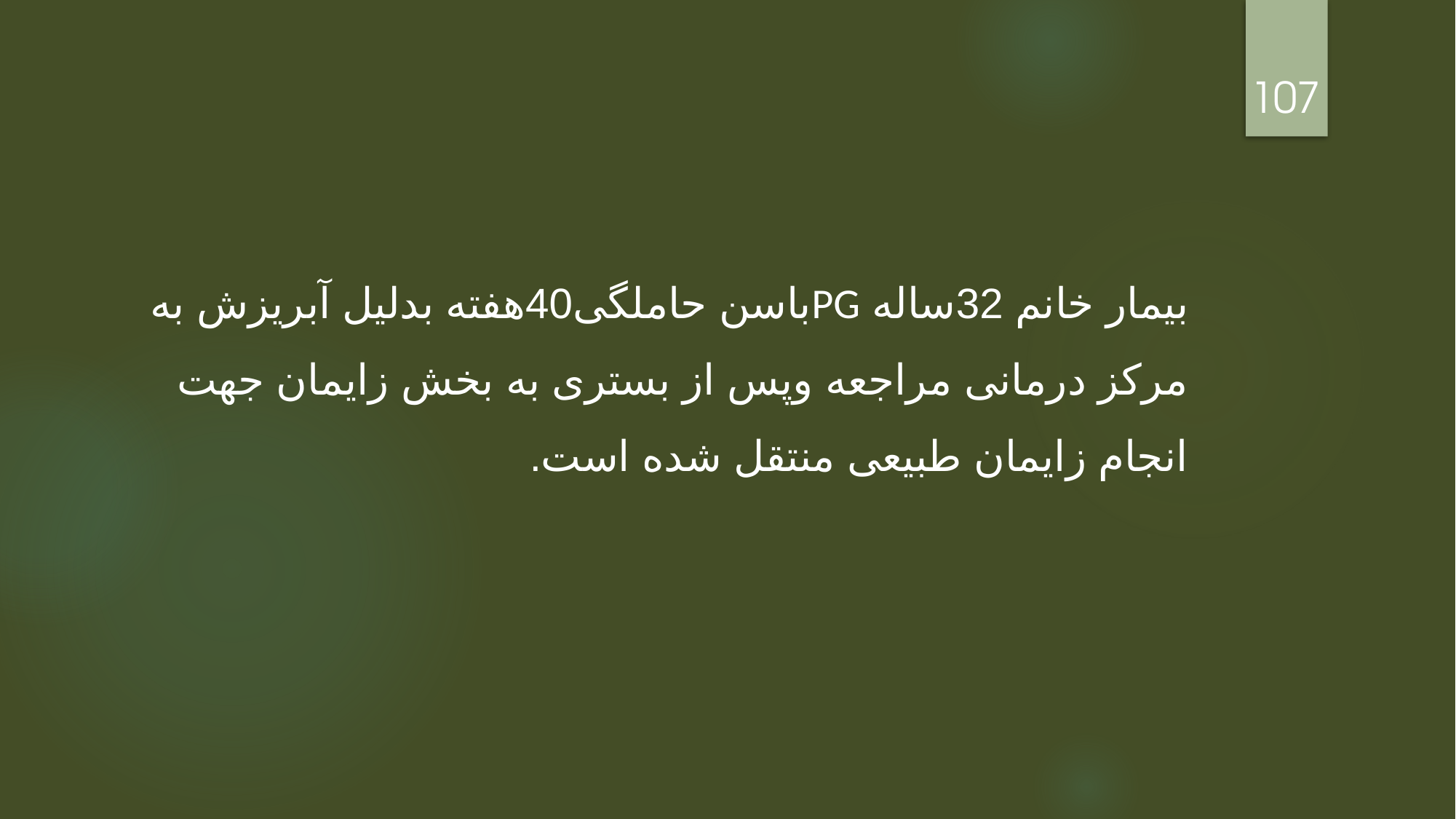

107
#
بیمار خانم 32ساله PGباسن حاملگی40هفته بدلیل آبریزش به مرکز درمانی مراجعه وپس از بستری به بخش زایمان جهت انجام زایمان طبیعی منتقل شده است.